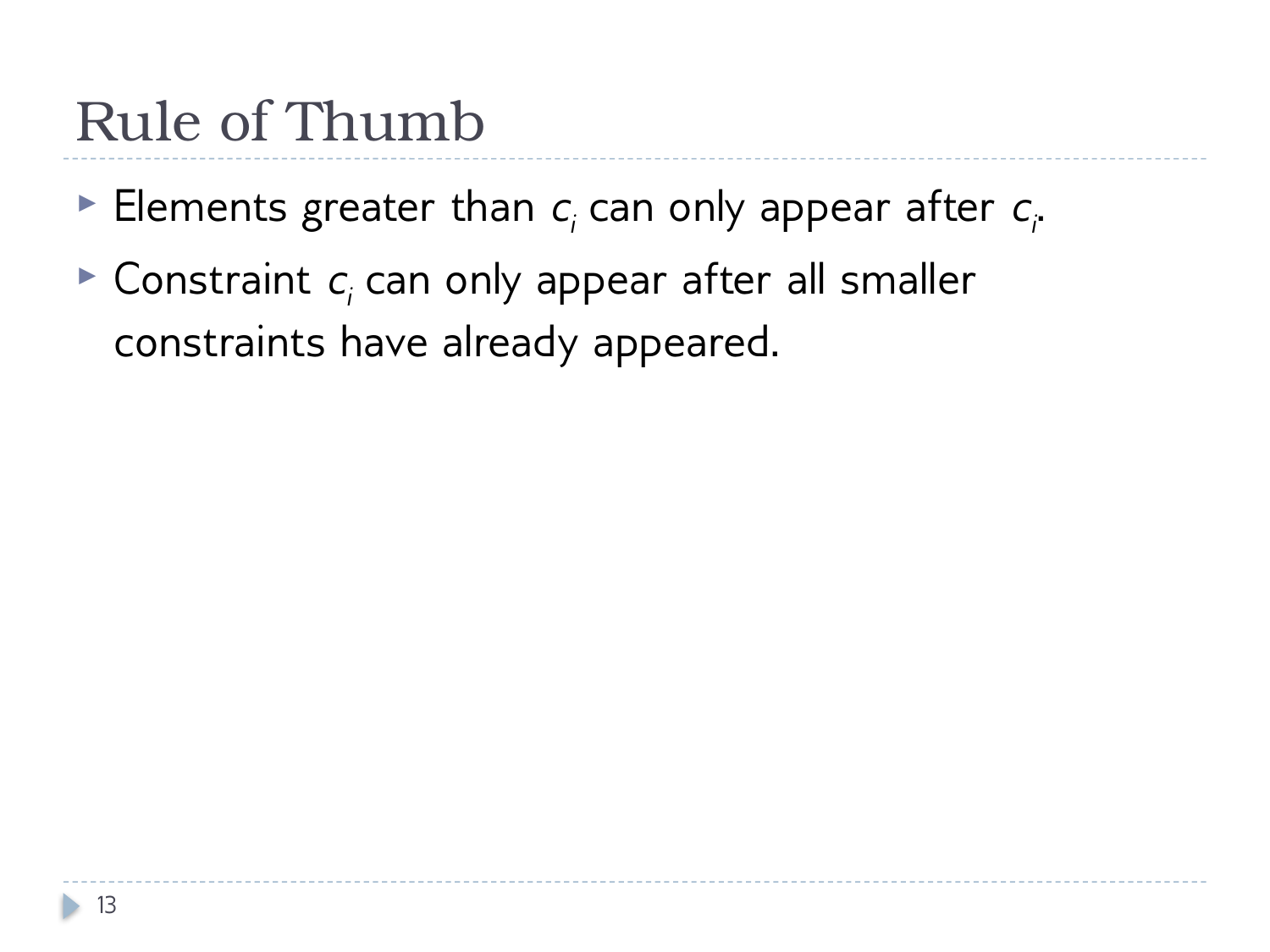

# Rule of Thumb
Elements greater than ci can only appear after ci.
Constraint ci can only appear after all smaller constraints have already appeared.
13